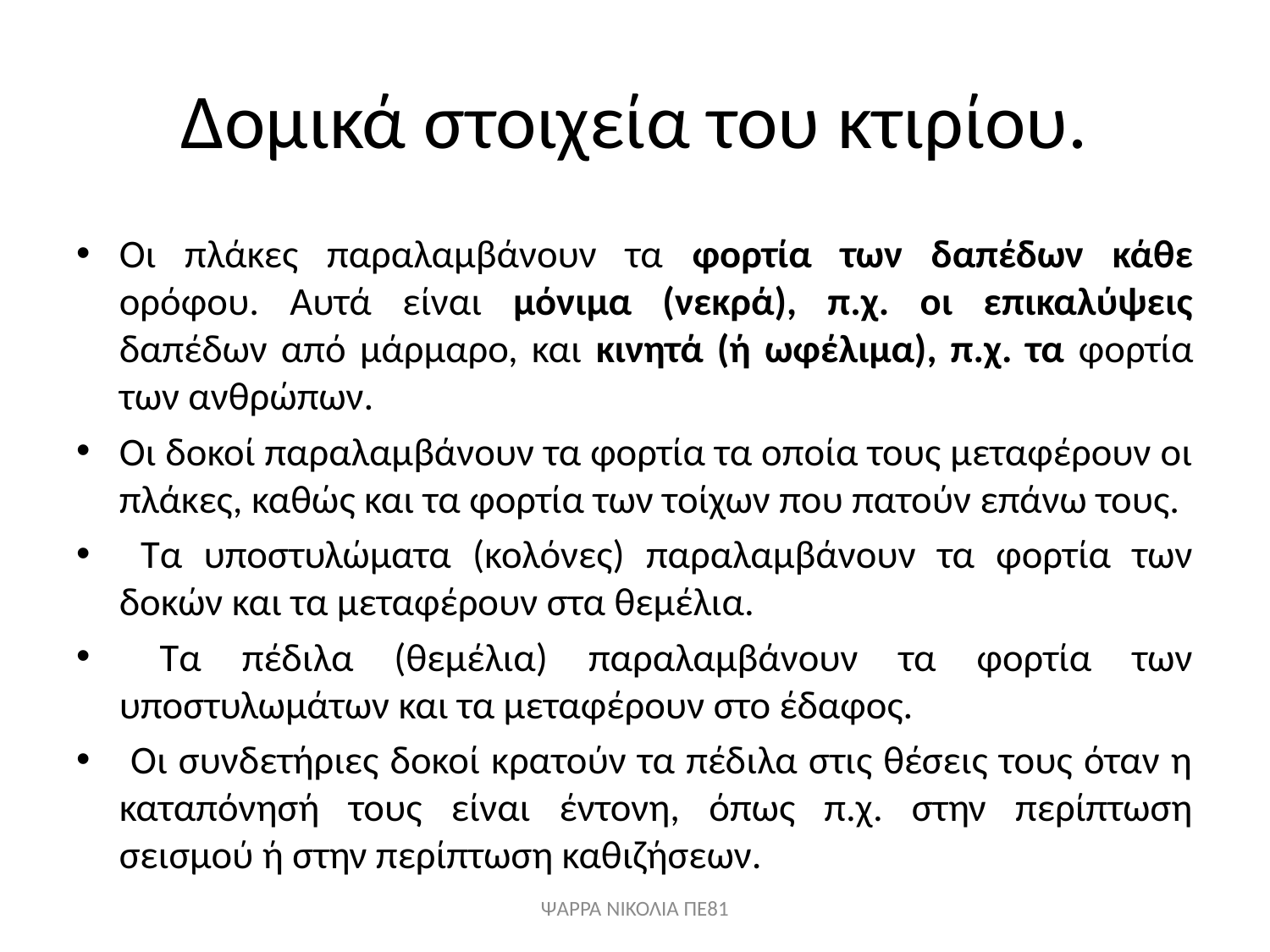

# Δομικά στοιχεία του κτιρίου.
Οι πλάκες παραλαμβάνουν τα φορτία των δαπέδων κάθε ορόφου. Αυτά είναι μόνιμα (νεκρά), π.χ. οι επικαλύψεις δαπέδων από μάρμαρο, και κινητά (ή ωφέλιμα), π.χ. τα φορτία των ανθρώπων.
Οι δοκοί παραλαμβάνουν τα φορτία τα οποία τους μεταφέρουν οι πλάκες, καθώς και τα φορτία των τοίχων που πατούν επάνω τους.
 Τα υποστυλώματα (κολόνες) παραλαμβάνουν τα φορτία των δοκών και τα μεταφέρουν στα θεμέλια.
 Τα πέδιλα (θεμέλια) παραλαμβάνουν τα φορτία των υποστυλωμάτων και τα μεταφέρουν στο έδαφος.
 Οι συνδετήριες δοκοί κρατούν τα πέδιλα στις θέσεις τους όταν η καταπόνησή τους είναι έντονη, όπως π.χ. στην περίπτωση σεισμού ή στην περίπτωση καθιζήσεων.
ΨΑΡΡΑ ΝΙΚΟΛΙΑ ΠΕ81